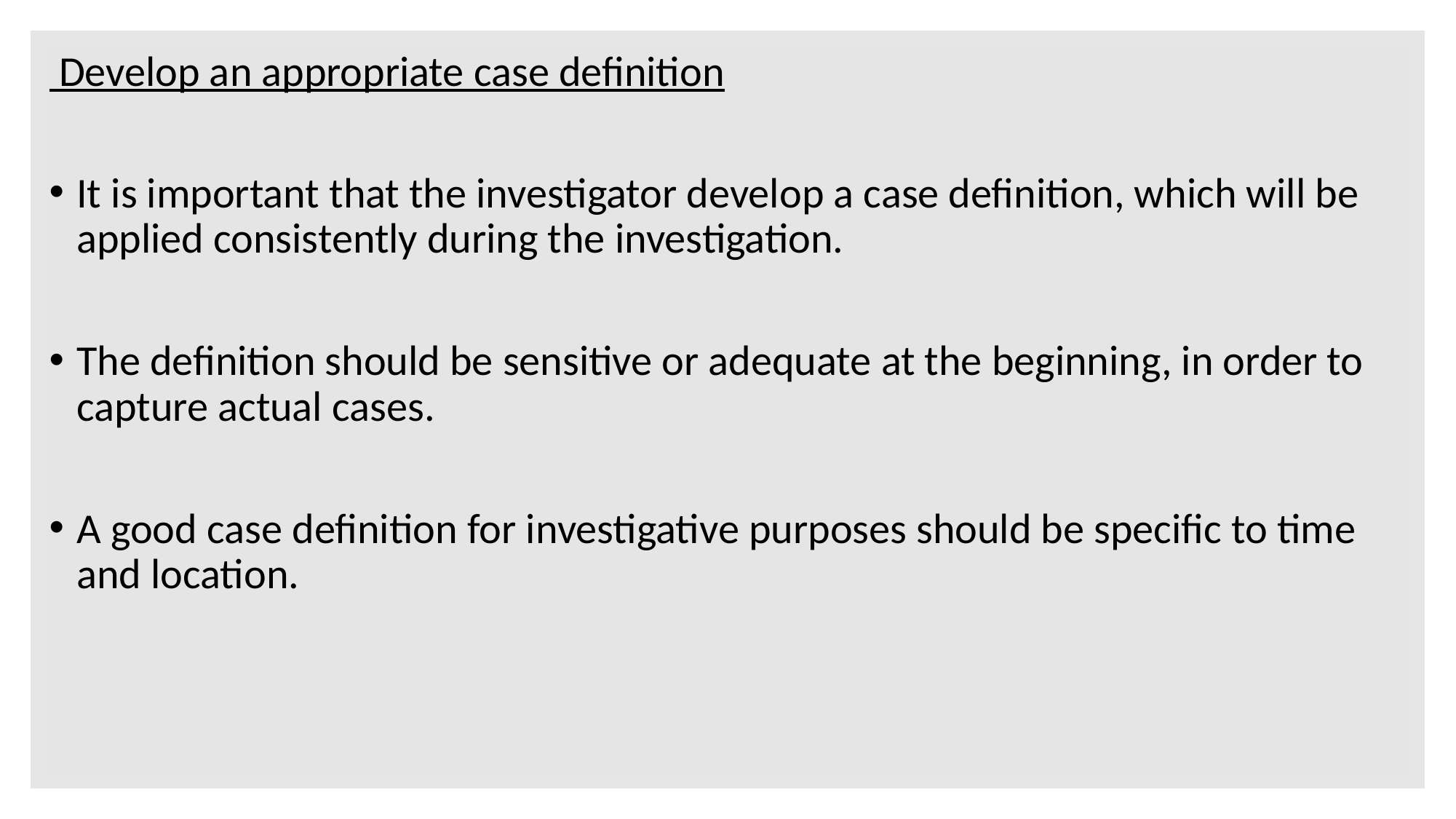

Develop an appropriate case definition

It is important that the investigator develop a case definition, which will be applied consistently during the investigation.

The definition should be sensitive or adequate at the beginning, in order to capture actual cases.

A good case definition for investigative purposes should be specific to time and location.